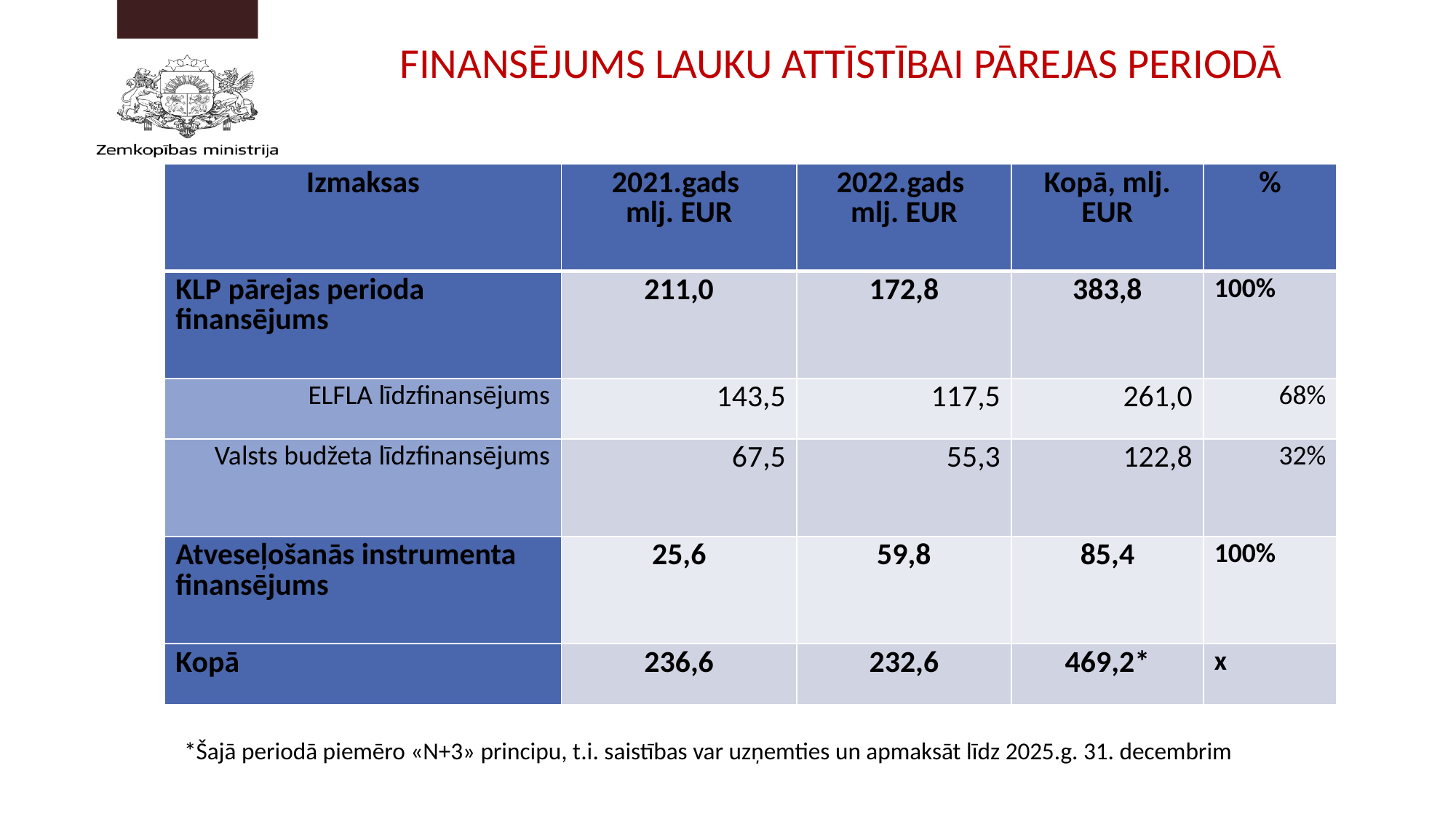

FINANSĒJUMS LAUKU ATTĪSTĪBAI PĀREJAS PERIODĀ
| Izmaksas | 2021.gads mlj. EUR | 2022.gads mlj. EUR | Kopā, mlj. EUR | % |
| --- | --- | --- | --- | --- |
| KLP pārejas perioda finansējums | 211,0 | 172,8 | 383,8 | 100% |
| ELFLA līdzfinansējums | 143,5 | 117,5 | 261,0 | 68% |
| Valsts budžeta līdzfinansējums | 67,5 | 55,3 | 122,8 | 32% |
| Atveseļošanās instrumenta finansējums | 25,6 | 59,8 | 85,4 | 100% |
| Kopā | 236,6 | 232,6 | 469,2\* | x |
*Šajā periodā piemēro «N+3» principu, t.i. saistības var uzņemties un apmaksāt līdz 2025.g. 31. decembrim